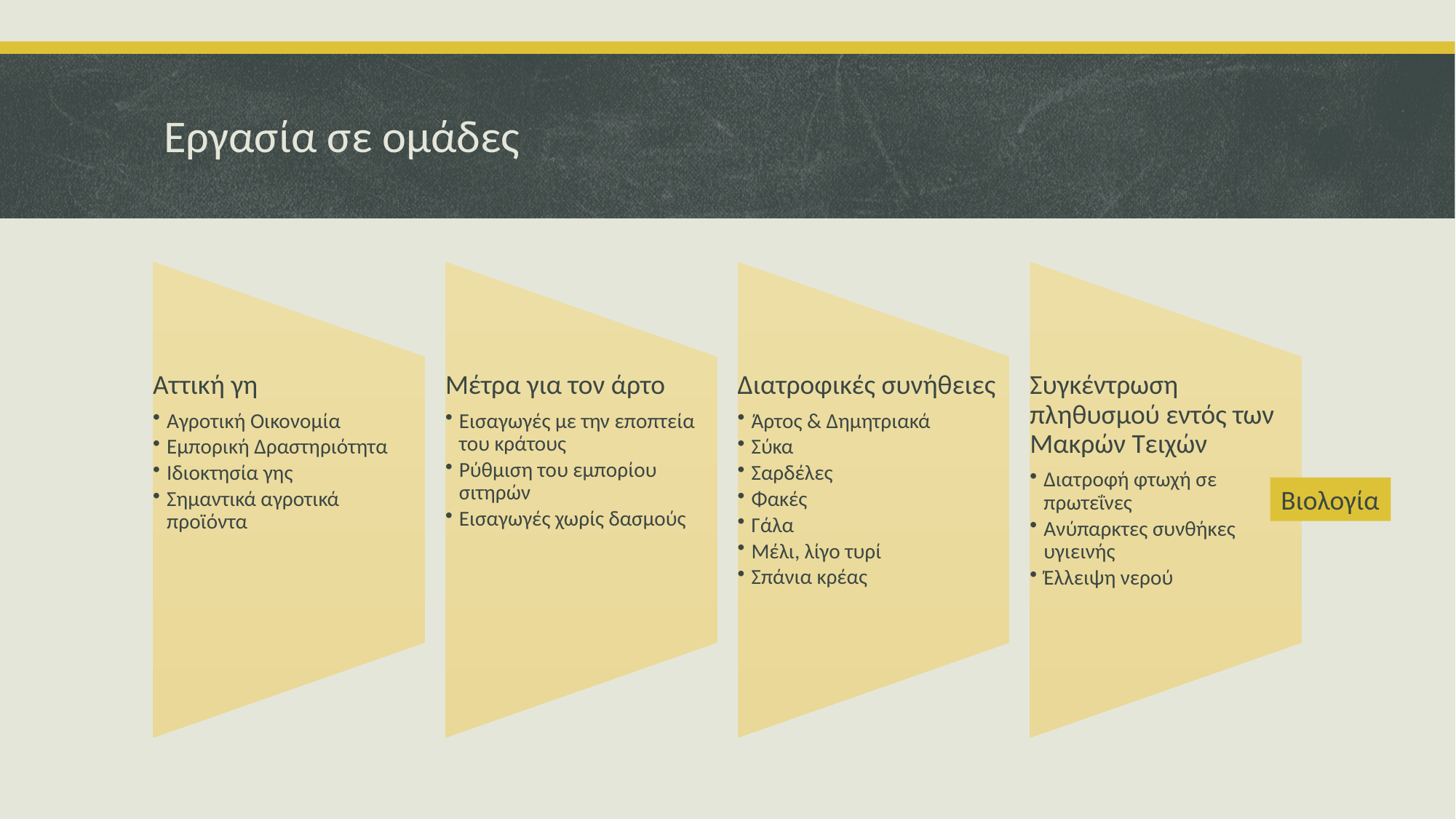

# Εργασία σε ομάδες
Αττική γη
Αγροτική Οικονομία
Εμπορική Δραστηριότητα
Ιδιοκτησία γης
Σημαντικά αγροτικά προϊόντα
Μέτρα για τον άρτο
Εισαγωγές με την εποπτεία του κράτους
Ρύθμιση του εμπορίου σιτηρών
Εισαγωγές χωρίς δασμούς
Διατροφικές συνήθειες
Άρτος & Δημητριακά
Σύκα
Σαρδέλες
Φακές
Γάλα
Μέλι, λίγο τυρί
Σπάνια κρέας
Συγκέντρωση πληθυσμού εντός των Μακρών Τειχών
Διατροφή φτωχή σε πρωτεΐνες
Ανύπαρκτες συνθήκες υγιεινής
Έλλειψη νερού

Βιολογία